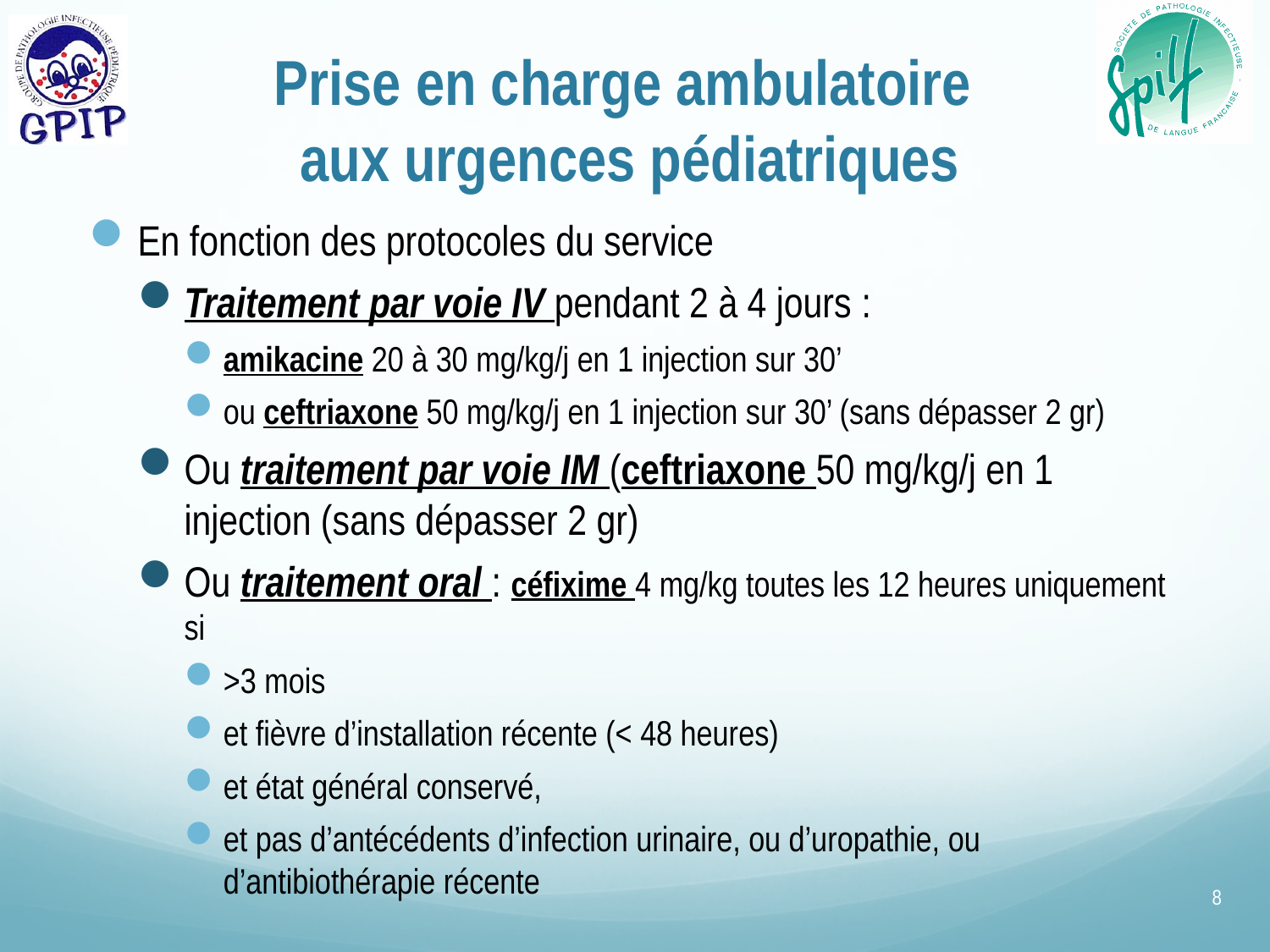

# Prise en charge ambulatoire aux urgences pédiatriques
En fonction des protocoles du service
Traitement par voie IV pendant 2 à 4 jours :
amikacine 20 à 30 mg/kg/j en 1 injection sur 30’
ou ceftriaxone 50 mg/kg/j en 1 injection sur 30’ (sans dépasser 2 gr)
Ou traitement par voie IM (ceftriaxone 50 mg/kg/j en 1 injection (sans dépasser 2 gr)
Ou traitement oral : céfixime 4 mg/kg toutes les 12 heures uniquement si
>3 mois
et fièvre d’installation récente (< 48 heures)
et état général conservé,
et pas d’antécédents d’infection urinaire, ou d’uropathie, ou d’antibiothérapie récente

8